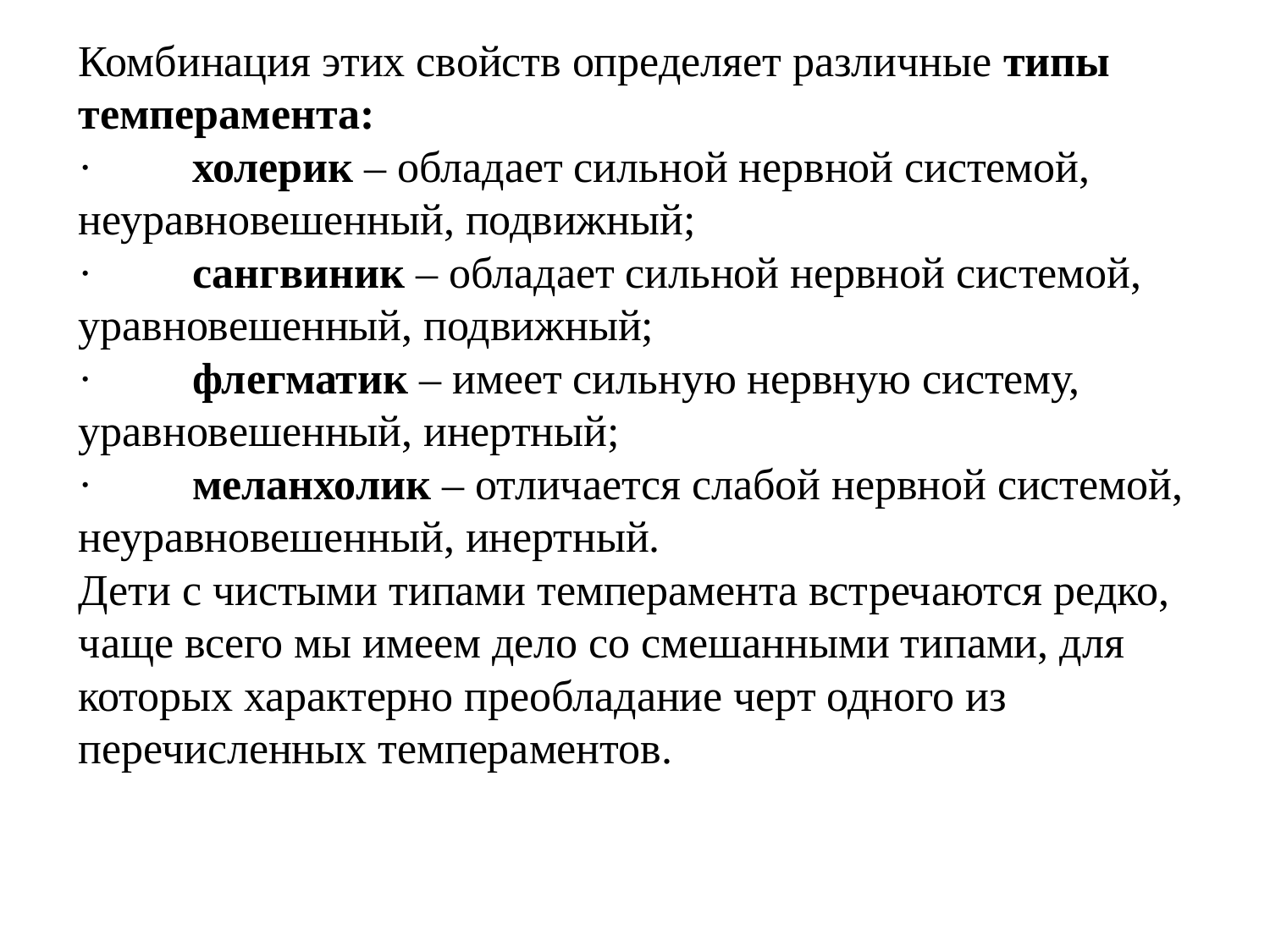

Комбинация этих свойств определяет различные типы темперамента:
·         холерик – обладает сильной нервной системой, неуравновешенный, подвижный;
·         сангвиник – обладает сильной нервной системой, уравновешенный, подвижный;
·         флегматик – имеет сильную нервную систему, уравновешенный, инертный;
·         меланхолик – отличается слабой нервной системой, неуравновешенный, инертный.
Дети с чистыми типами темперамента встречаются редко, чаще всего мы имеем дело со смешанными типами, для которых характерно преобладание черт одного из перечисленных темпераментов.